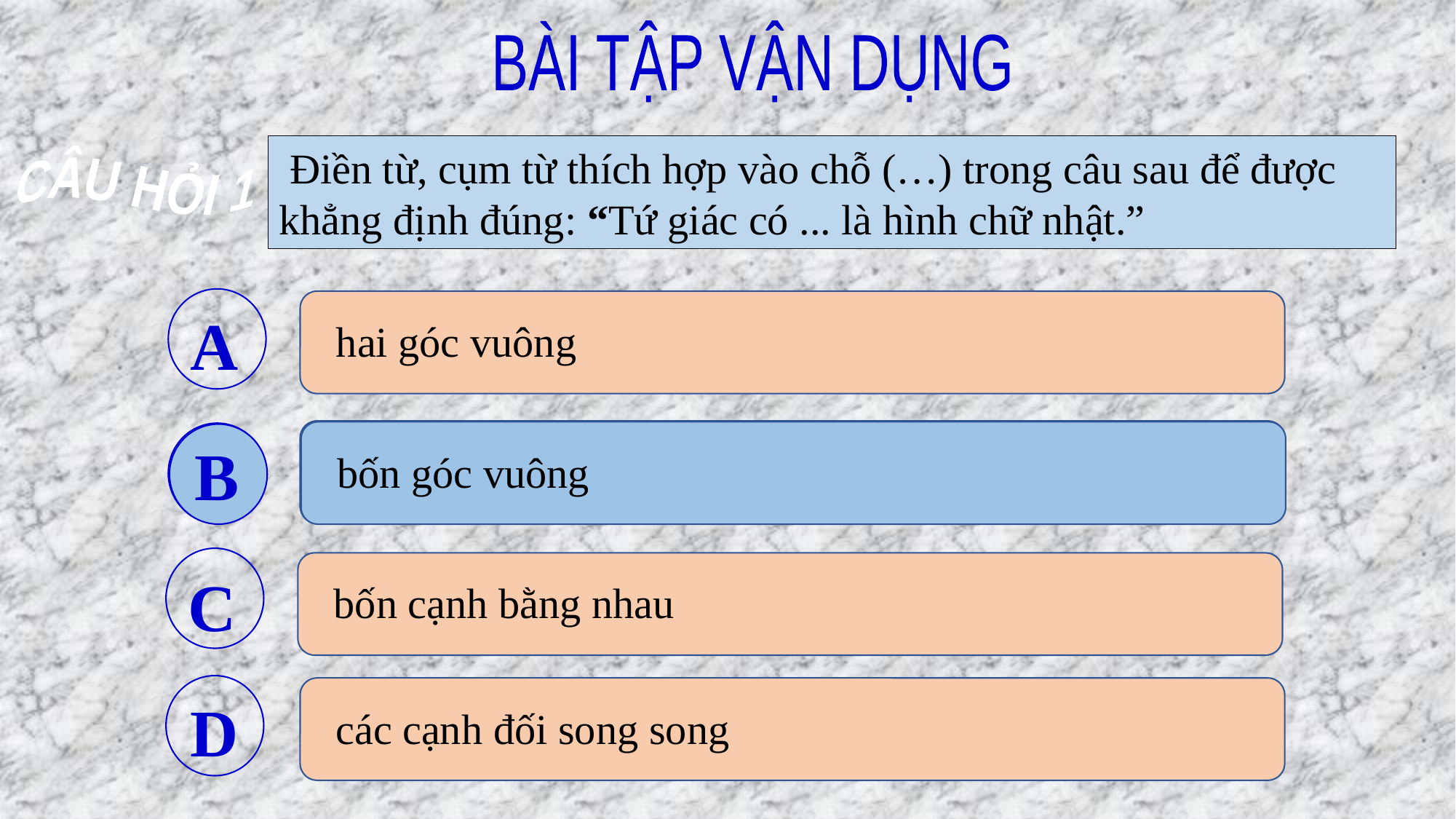

BÀI TẬP VẬN DỤNG
 Điền từ, cụm từ thích hợp vào chỗ (…) trong câu sau để được khẳng định đúng: “Tứ giác có ... là hình chữ nhật.”
CÂU HỎI 1

A

hai góc vuông

bốn góc vuông

bốn góc vuông

B

B

C

bốn cạnh bằng nhau

D

các cạnh đối song song